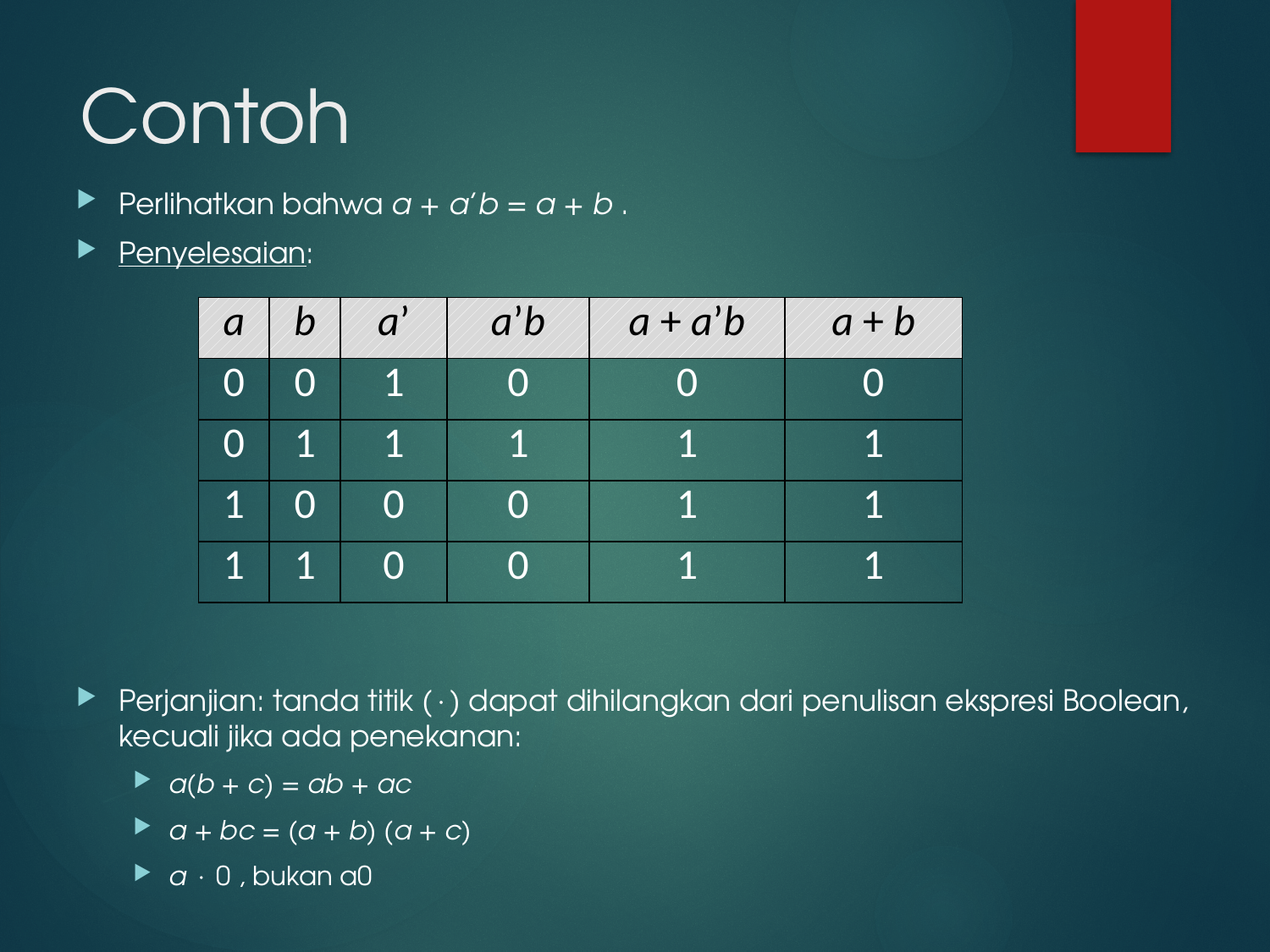

# Contoh
Perlihatkan bahwa a + a’b = a + b .
Penyelesaian:

Perjanjian: tanda titik (⋅) dapat dihilangkan dari penulisan ekspresi Boolean, kecuali jika ada penekanan:
a(b + c) = ab + ac
a + bc = (a + b) (a + c)
a ⋅ 0 , bukan a0

| a | b | a’ | a’b | a + a’b | a + b |
| --- | --- | --- | --- | --- | --- |
| 0 | 0 | 1 | 0 | 0 | 0 |
| 0 | 1 | 1 | 1 | 1 | 1 |
| 1 | 0 | 0 | 0 | 1 | 1 |
| 1 | 1 | 0 | 0 | 1 | 1 |